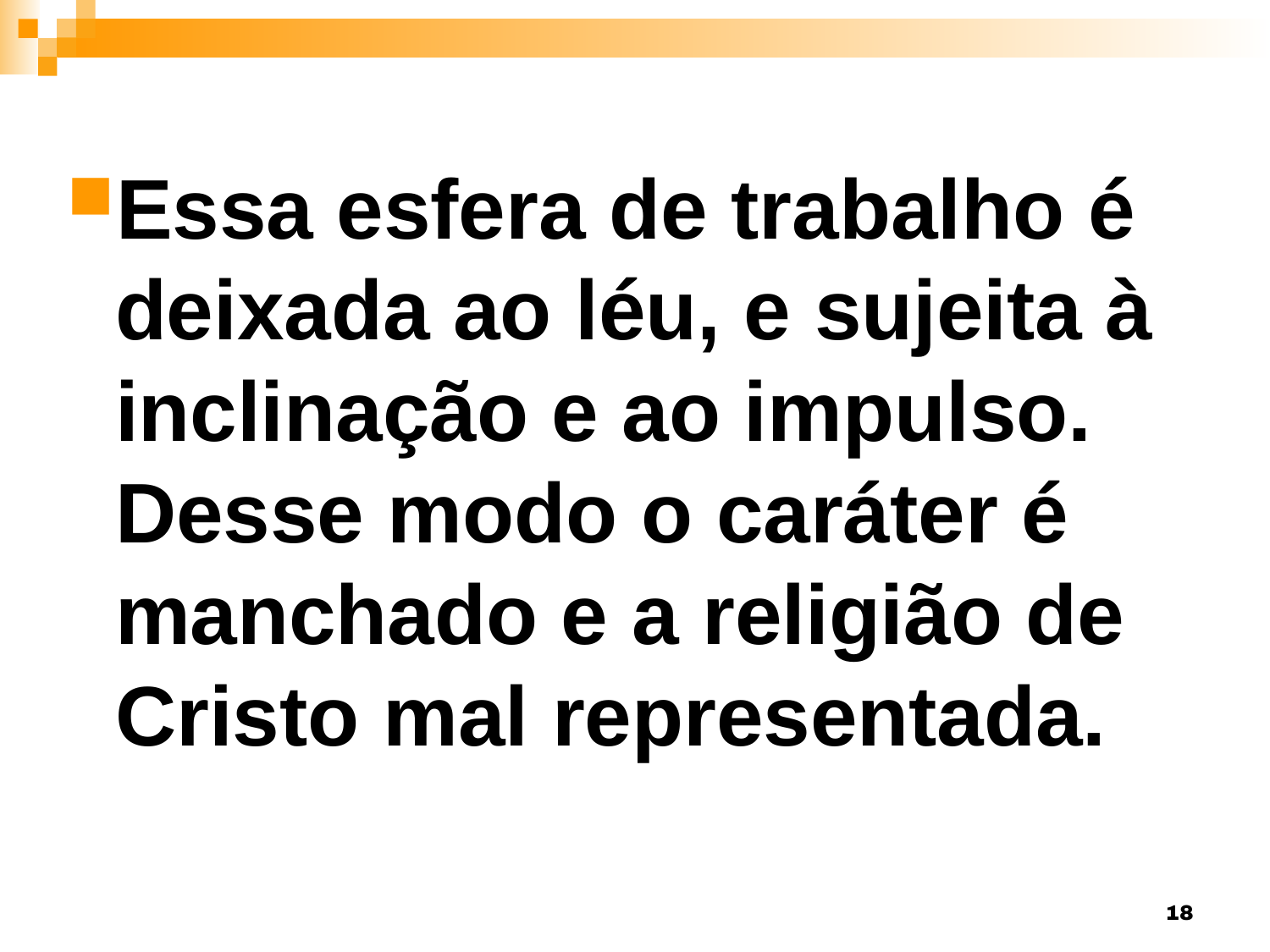

Essa esfera de trabalho é deixada ao léu, e sujeita à inclinação e ao impulso. Desse modo o caráter é manchado e a religião de Cristo mal representada.
18